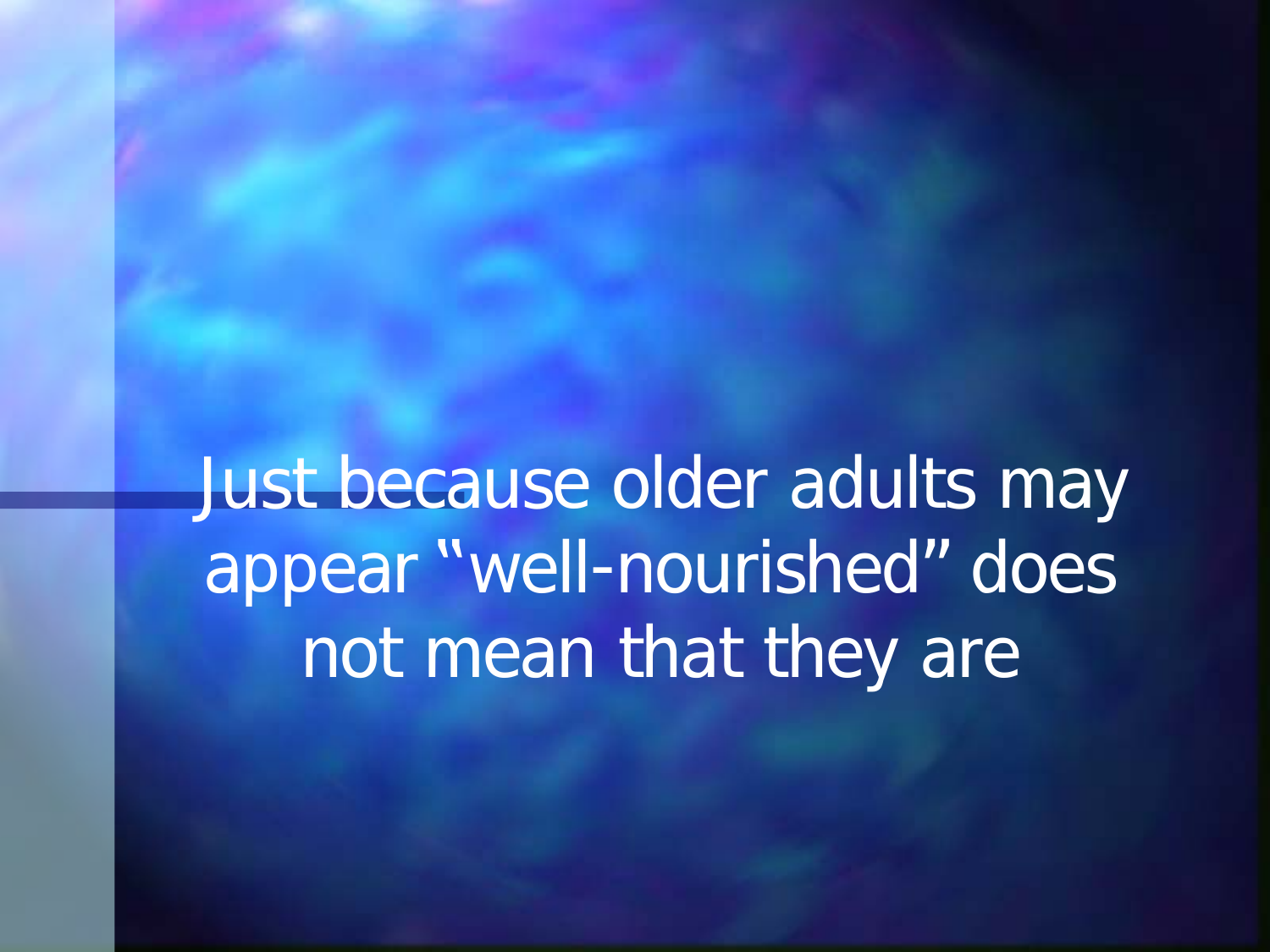

# Just because older adults may appear “well-nourished” does not mean that they are